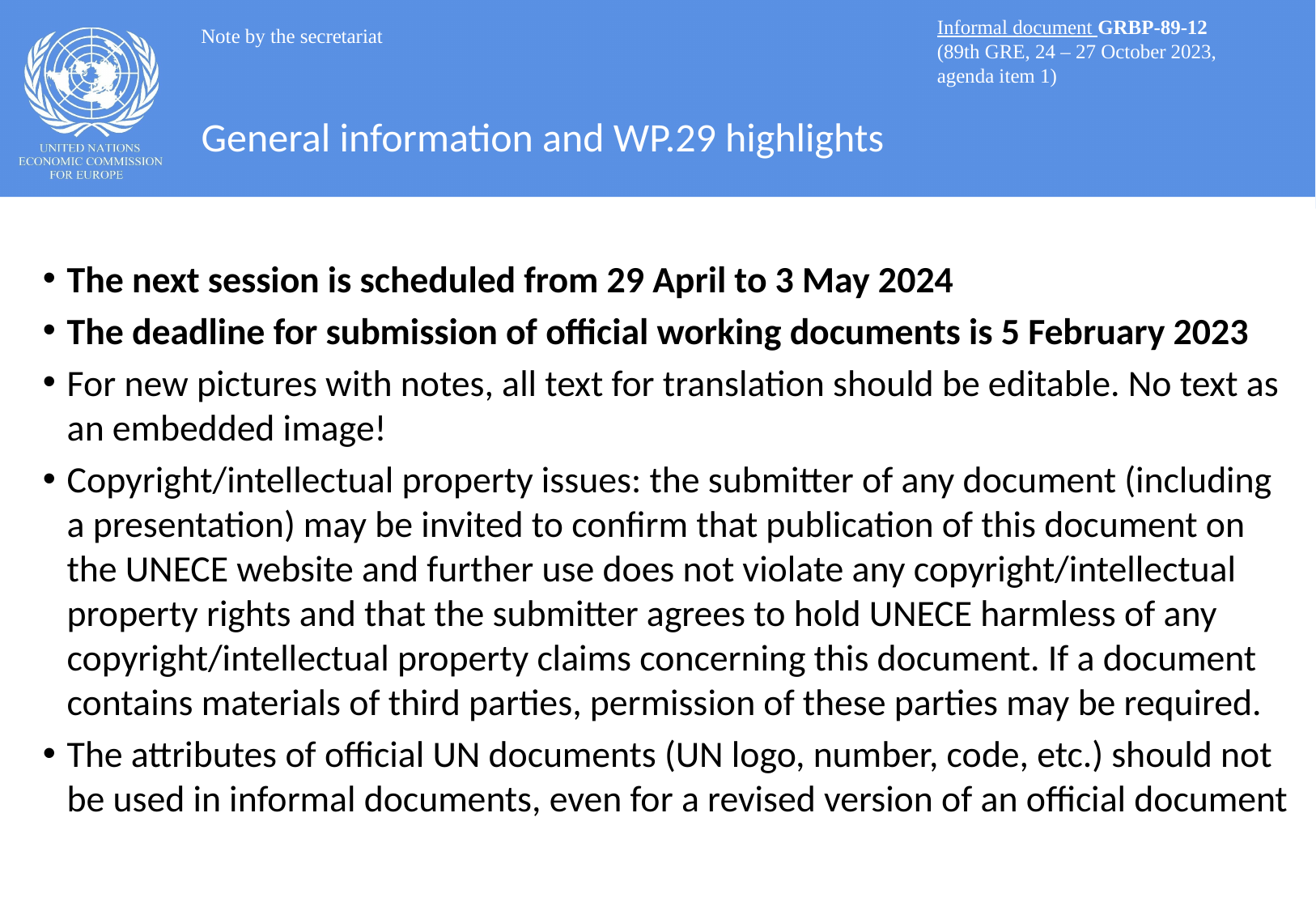

Informal document GRBP-89-12
(89th GRE, 24 – 27 October 2023,
agenda item 1)
Note by the secretariat
# General information and WP.29 highlights
The next session is scheduled from 29 April to 3 May 2024
The deadline for submission of official working documents is 5 February 2023
For new pictures with notes, all text for translation should be editable. No text as an embedded image!
Copyright/intellectual property issues: the submitter of any document (including a presentation) may be invited to confirm that publication of this document on the UNECE website and further use does not violate any copyright/intellectual property rights and that the submitter agrees to hold UNECE harmless of any copyright/intellectual property claims concerning this document. If a document contains materials of third parties, permission of these parties may be required.
The attributes of official UN documents (UN logo, number, code, etc.) should not be used in informal documents, even for a revised version of an official document